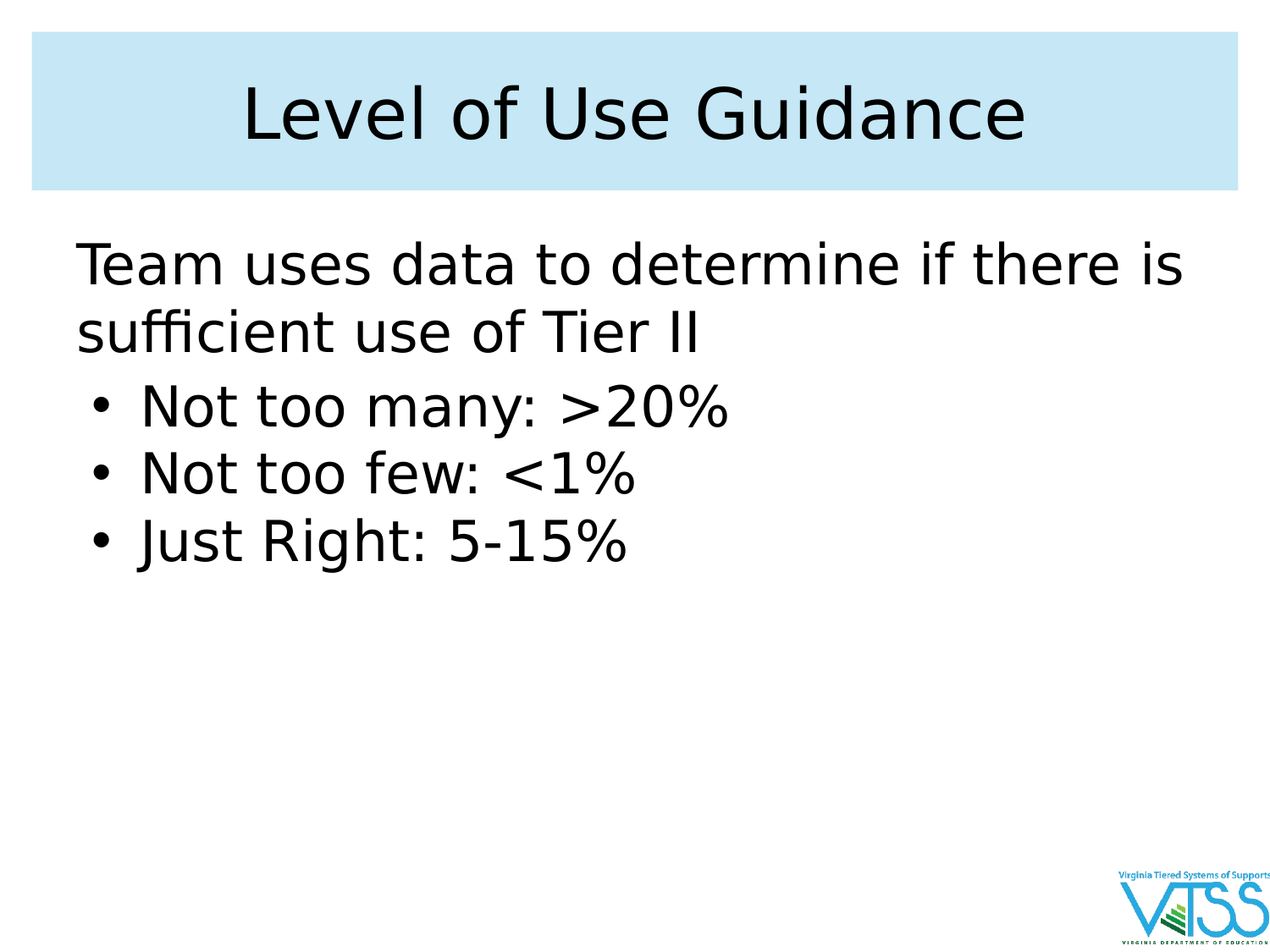

# Level of Use Guidance
Team uses data to determine if there is sufficient use of Tier II
Not too many: >20%
Not too few: <1%
Just Right: 5-15%